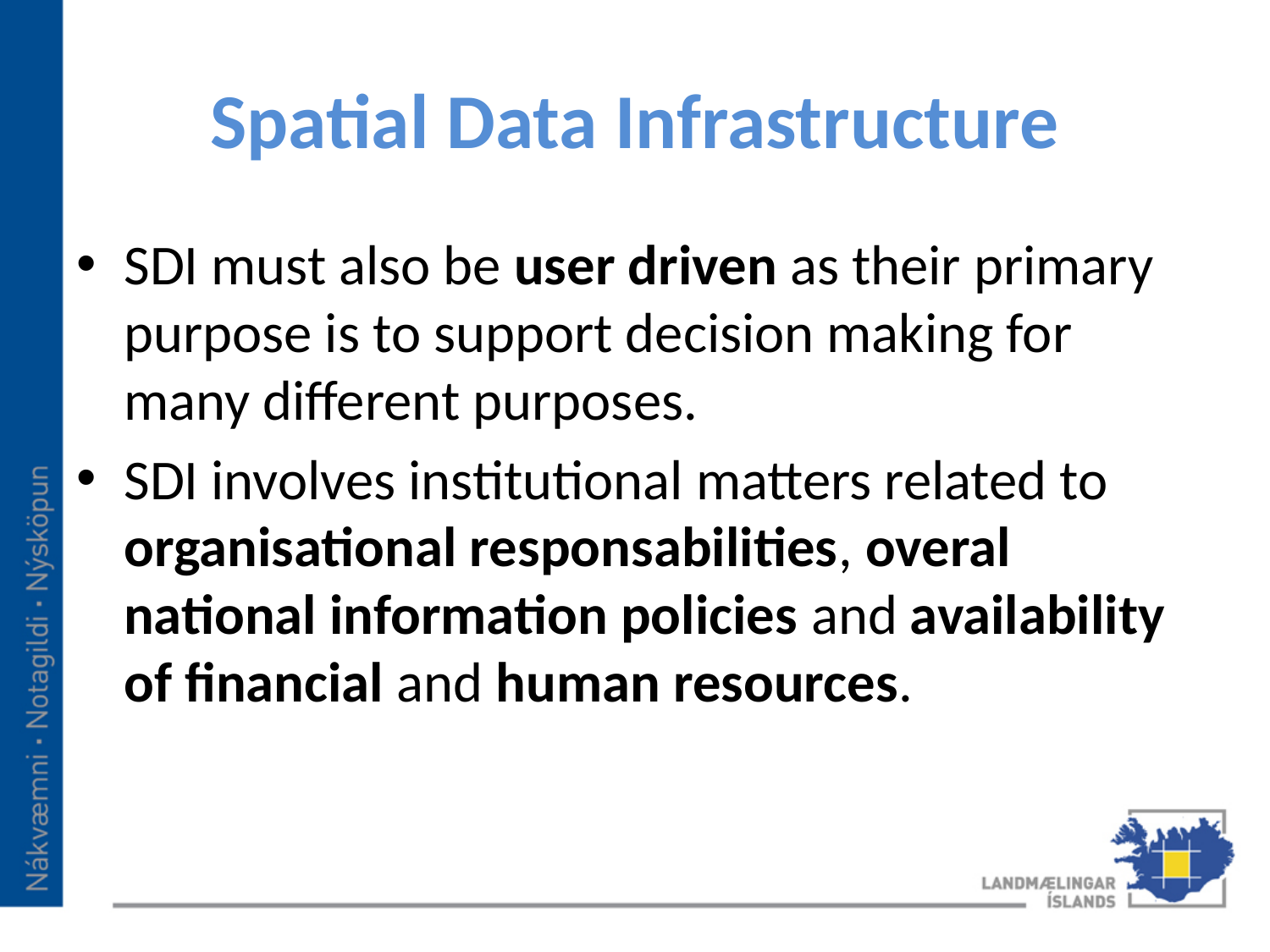

# Spatial Data Infrastructure
SDI must also be user driven as their primary purpose is to support decision making for many different purposes.
SDI involves institutional matters related to organisational responsabilities, overal national information policies and availability of financial and human resources.